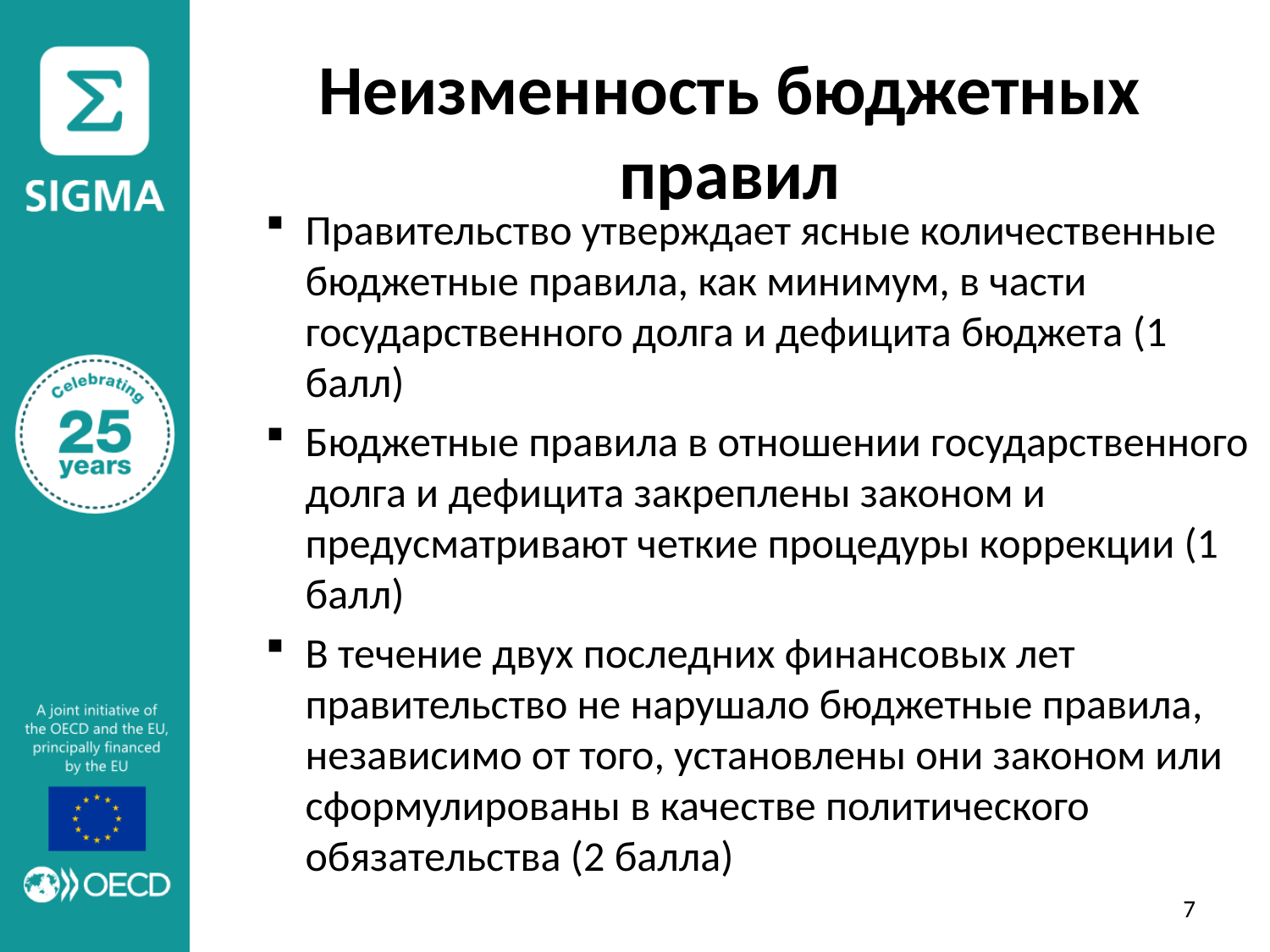

# Неизменность бюджетных правил
Правительство утверждает ясные количественные бюджетные правила, как минимум, в части государственного долга и дефицита бюджета (1 балл)
Бюджетные правила в отношении государственного долга и дефицита закреплены законом и предусматривают четкие процедуры коррекции (1 балл)
В течение двух последних финансовых лет правительство не нарушало бюджетные правила, независимо от того, установлены они законом или сформулированы в качестве политического обязательства (2 балла)

7